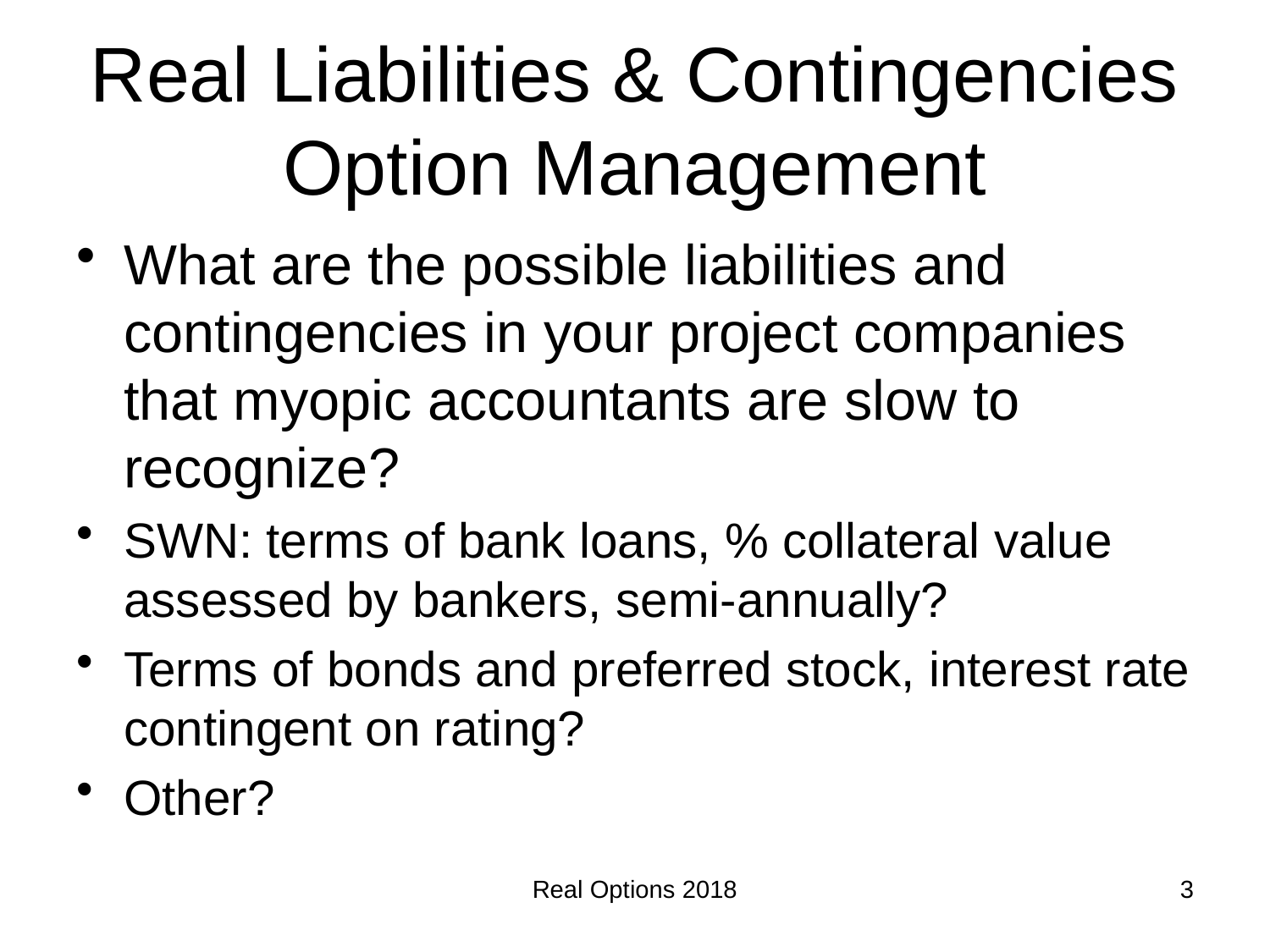

# Real Liabilities & Contingencies Option Management
What are the possible liabilities and contingencies in your project companies that myopic accountants are slow to recognize?
SWN: terms of bank loans, % collateral value assessed by bankers, semi-annually?
Terms of bonds and preferred stock, interest rate contingent on rating?
Other?
Real Options 2018
3